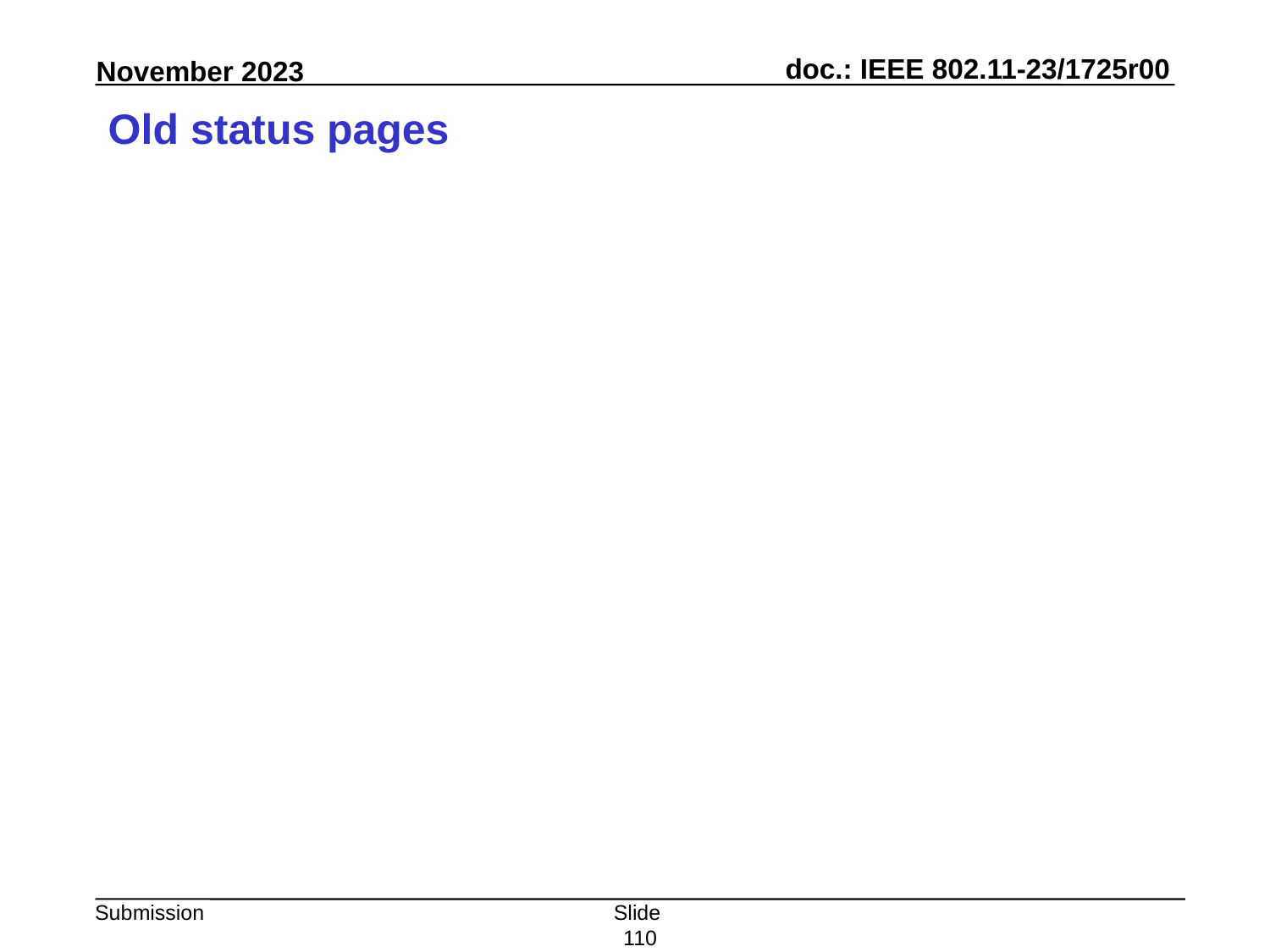

# Old status pages

Slide 110
Peter Yee, AKAYLA